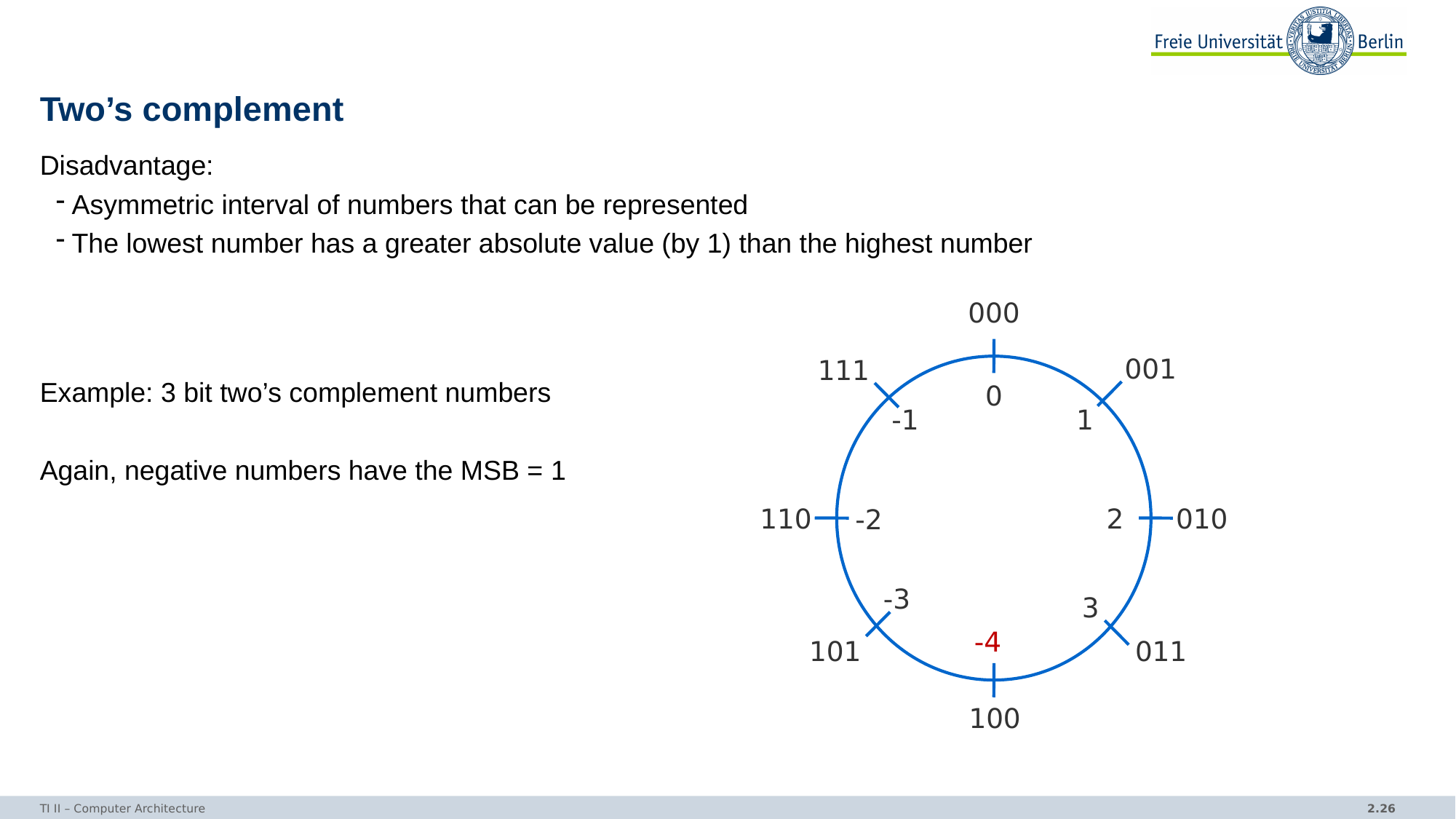

# Two’s complement
Disadvantage:
Asymmetric interval of numbers that can be represented
The lowest number has a greater absolute value (by 1) than the highest number

Example: 3 bit two’s complement numbers

Again, negative numbers have the MSB = 1

000
001
111

0
-1
1
110
010
2
-2
-3
3
-4
101
011
100
TI II – Computer Architecture